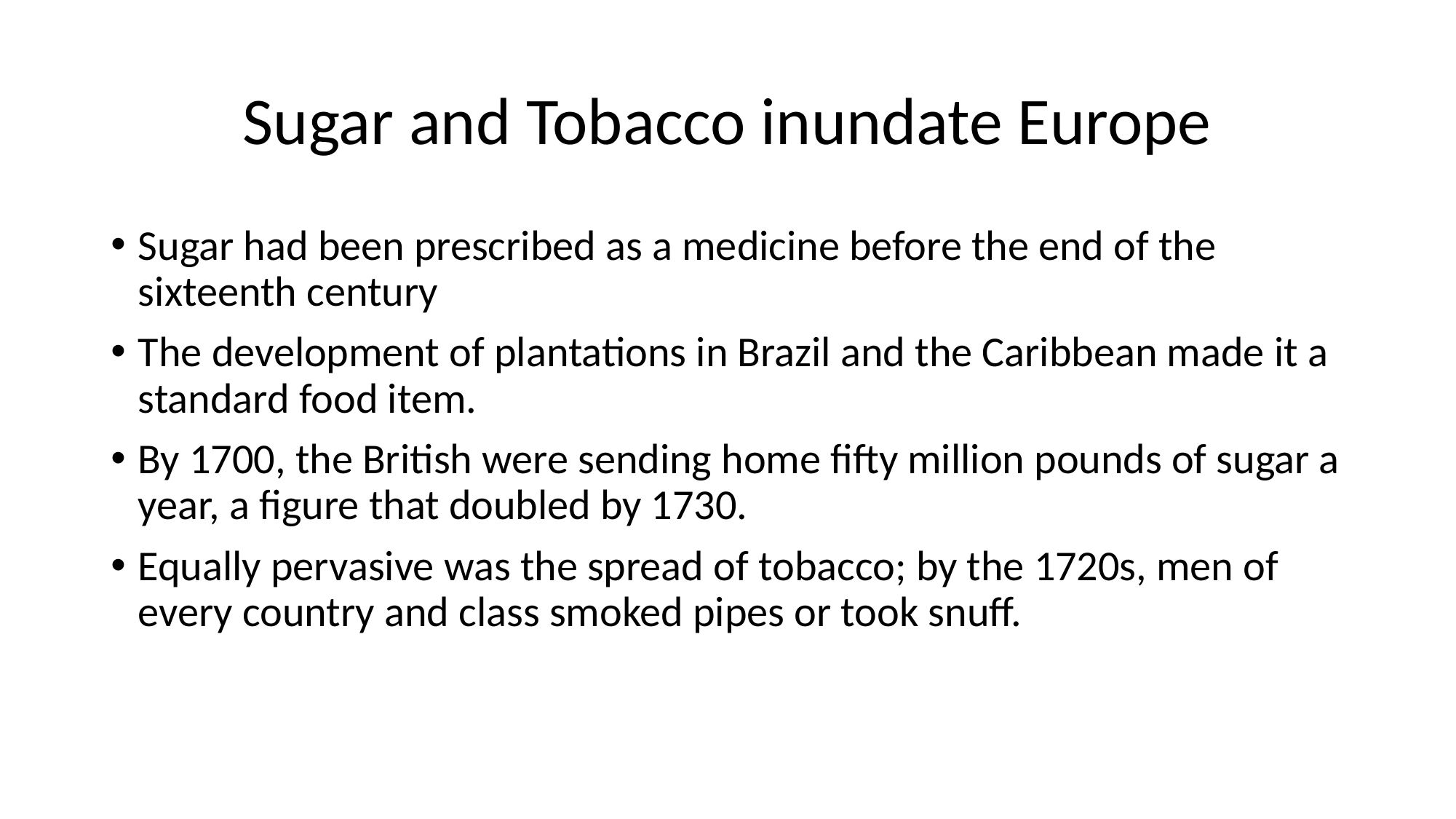

# Sugar and Tobacco inundate Europe
Sugar had been prescribed as a medicine before the end of the sixteenth century
The development of plantations in Brazil and the Caribbean made it a standard food item.
By 1700, the British were sending home fifty million pounds of sugar a year, a figure that doubled by 1730.
Equally pervasive was the spread of tobacco; by the 1720s, men of every country and class smoked pipes or took snuff.